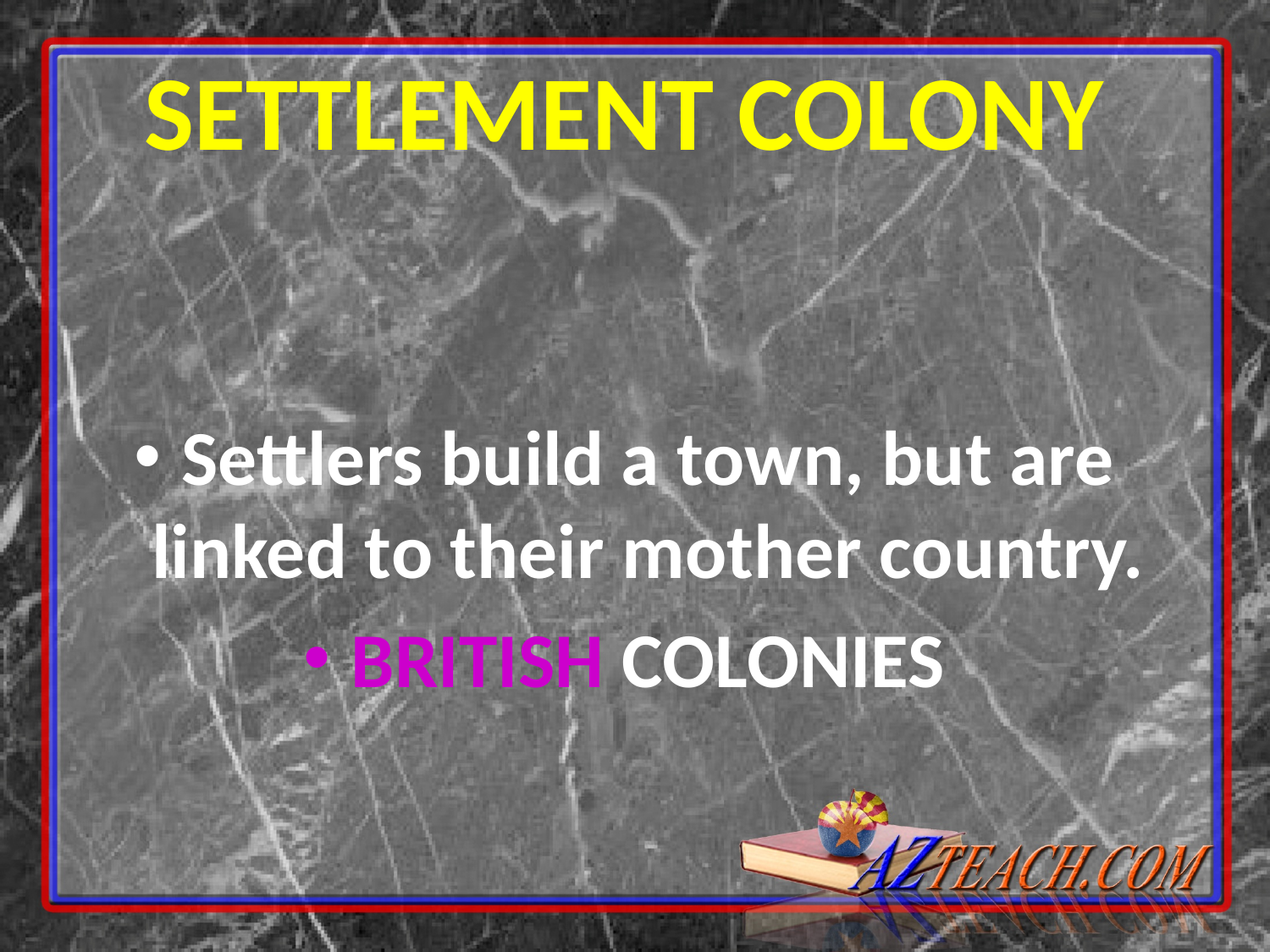

# SETTLEMENT COLONY
Settlers build a town, but are linked to their mother country.
BRITISH COLONIES